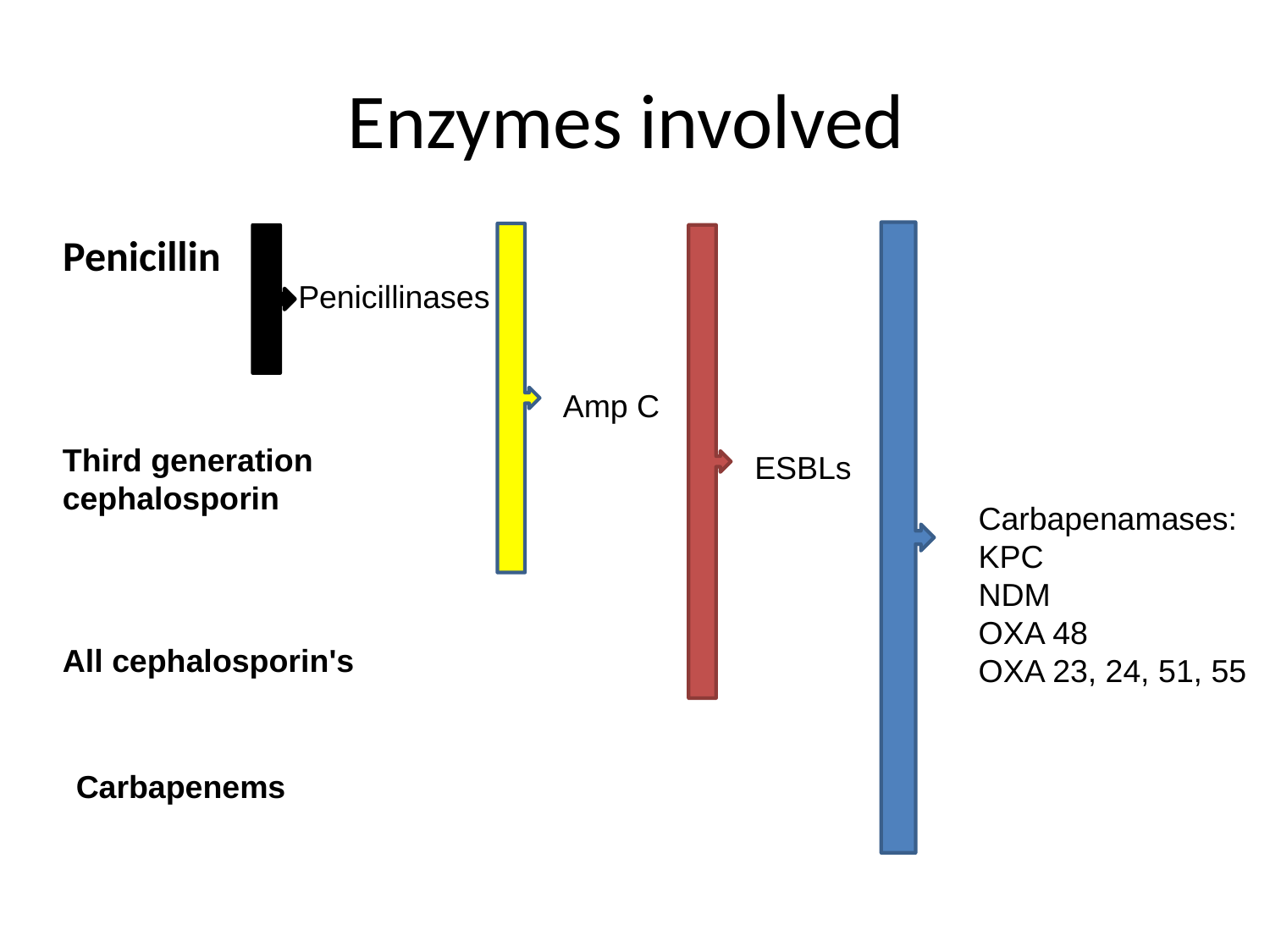

# Enzymes involved
Penicillin

Penicillinases
Amp C
Third generation cephalosporin
ESBLs
Carbapenamases:
KPC
NDM
OXA 48
OXA 23, 24, 51, 55

All cephalosporin's
Carbapenems